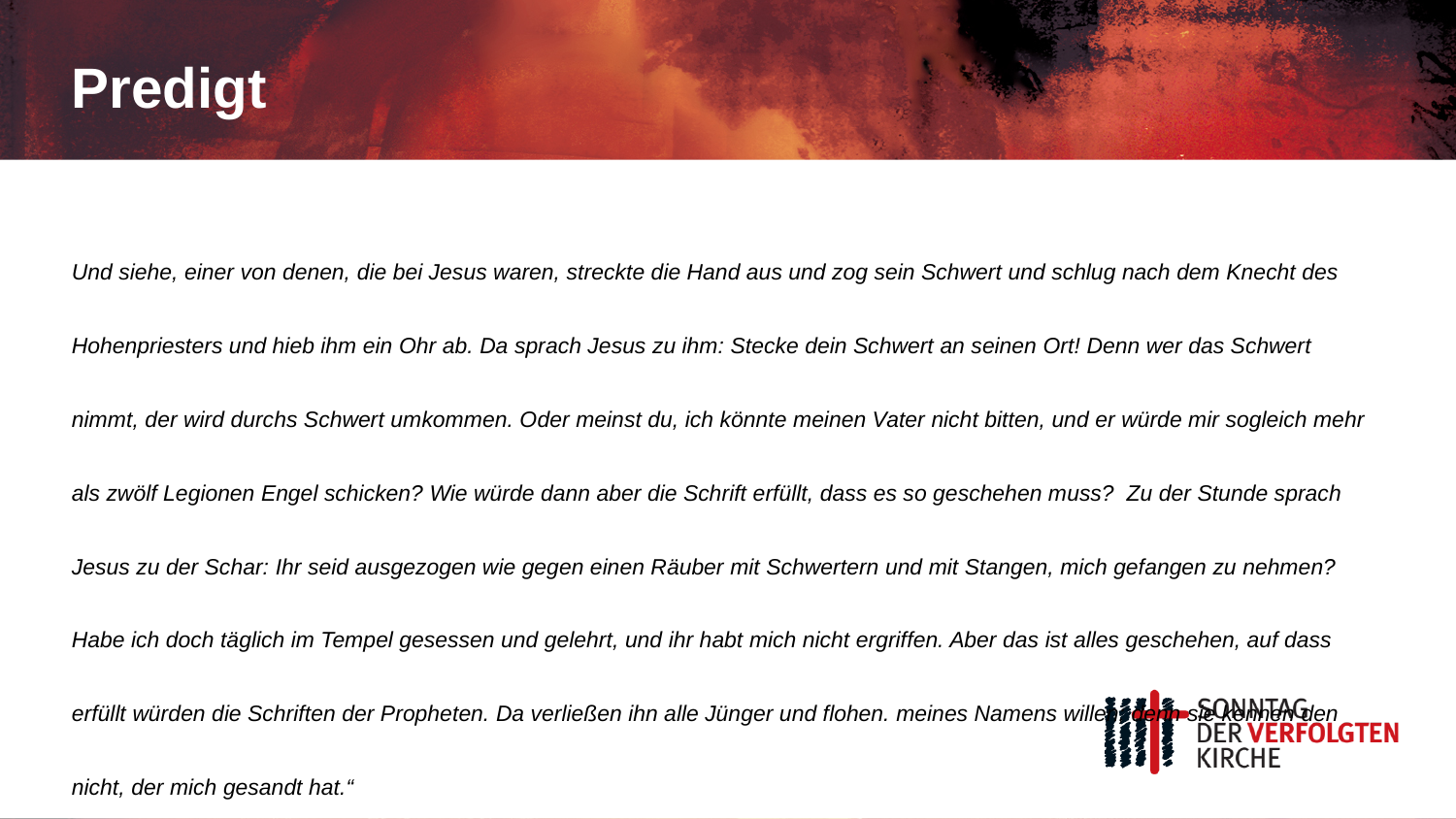

# Predigt
Und siehe, einer von denen, die bei Jesus waren, streckte die Hand aus und zog sein Schwert und schlug nach dem Knecht des Hohenpriesters und hieb ihm ein Ohr ab. Da sprach Jesus zu ihm: Stecke dein Schwert an seinen Ort! Denn wer das Schwert nimmt, der wird durchs Schwert umkommen. Oder meinst du, ich könnte meinen Vater nicht bitten, und er würde mir sogleich mehr als zwölf Legionen Engel schicken? Wie würde dann aber die Schrift erfüllt, dass es so geschehen muss?  Zu der Stunde sprach Jesus zu der Schar: Ihr seid ausgezogen wie gegen einen Räuber mit Schwertern und mit Stangen, mich gefangen zu nehmen? Habe ich doch täglich im Tempel gesessen und gelehrt, und ihr habt mich nicht ergriffen. Aber das ist alles geschehen, auf dass erfüllt würden die Schriften der Propheten. Da verließen ihn alle Jünger und flohen. meines Namens willen; denn sie kennen den nicht, der mich gesandt hat.“

Matthäus 26,51-56 (Luther 2017)